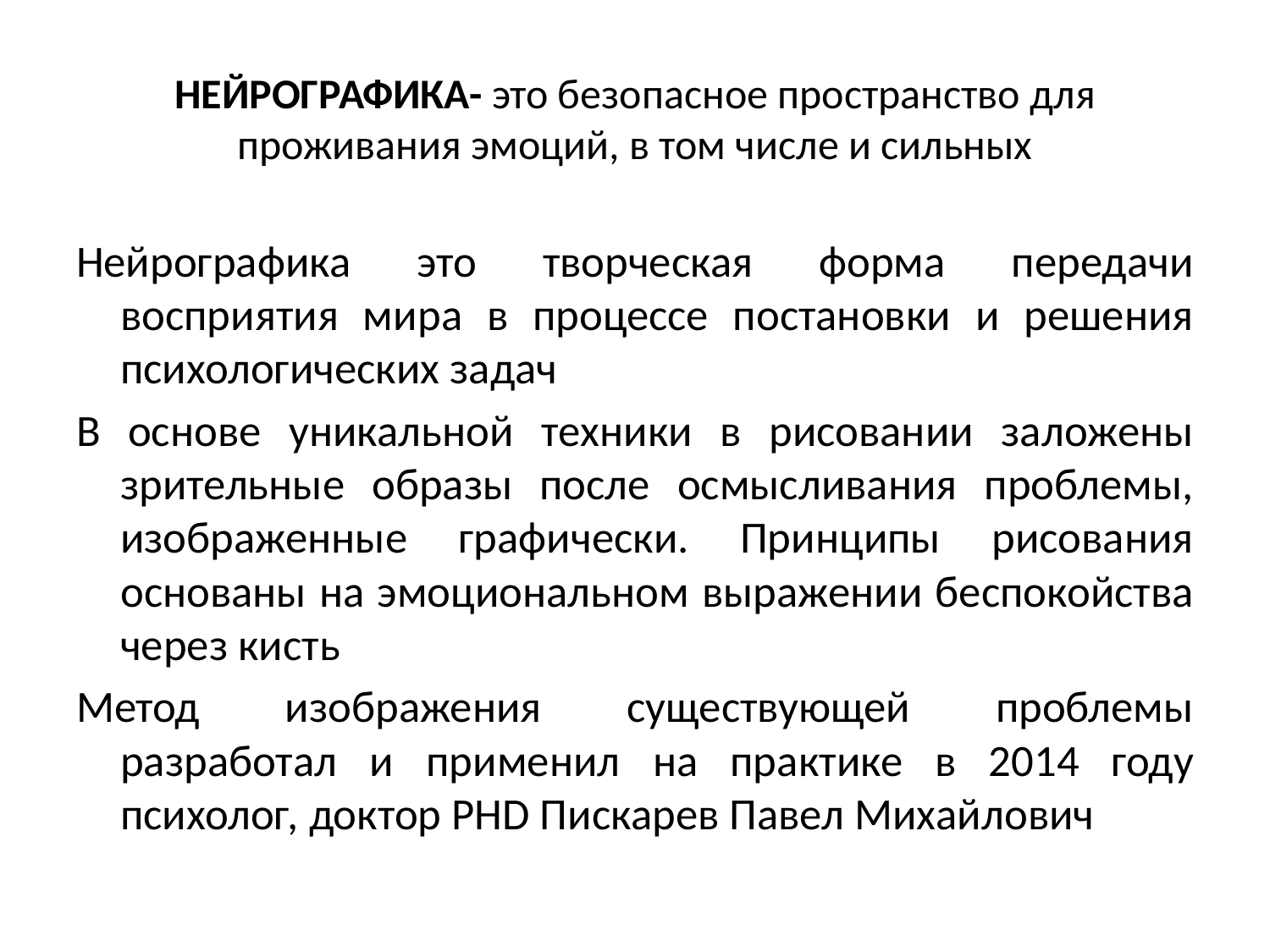

# НЕЙРОГРАФИКА- это безопасное пространство для проживания эмоций, в том числе и сильных
Нейрографика это творческая форма передачи восприятия мира в процессе постановки и решения психологических задач
В основе уникальной техники в рисовании заложены зрительные образы после осмысливания проблемы, изображенные графически. Принципы рисования основаны на эмоциональном выражении беспокойства через кисть
Метод изображения существующей проблемы разработал и применил на практике в 2014 году психолог, доктор PHD Пискарев Павел Михайлович